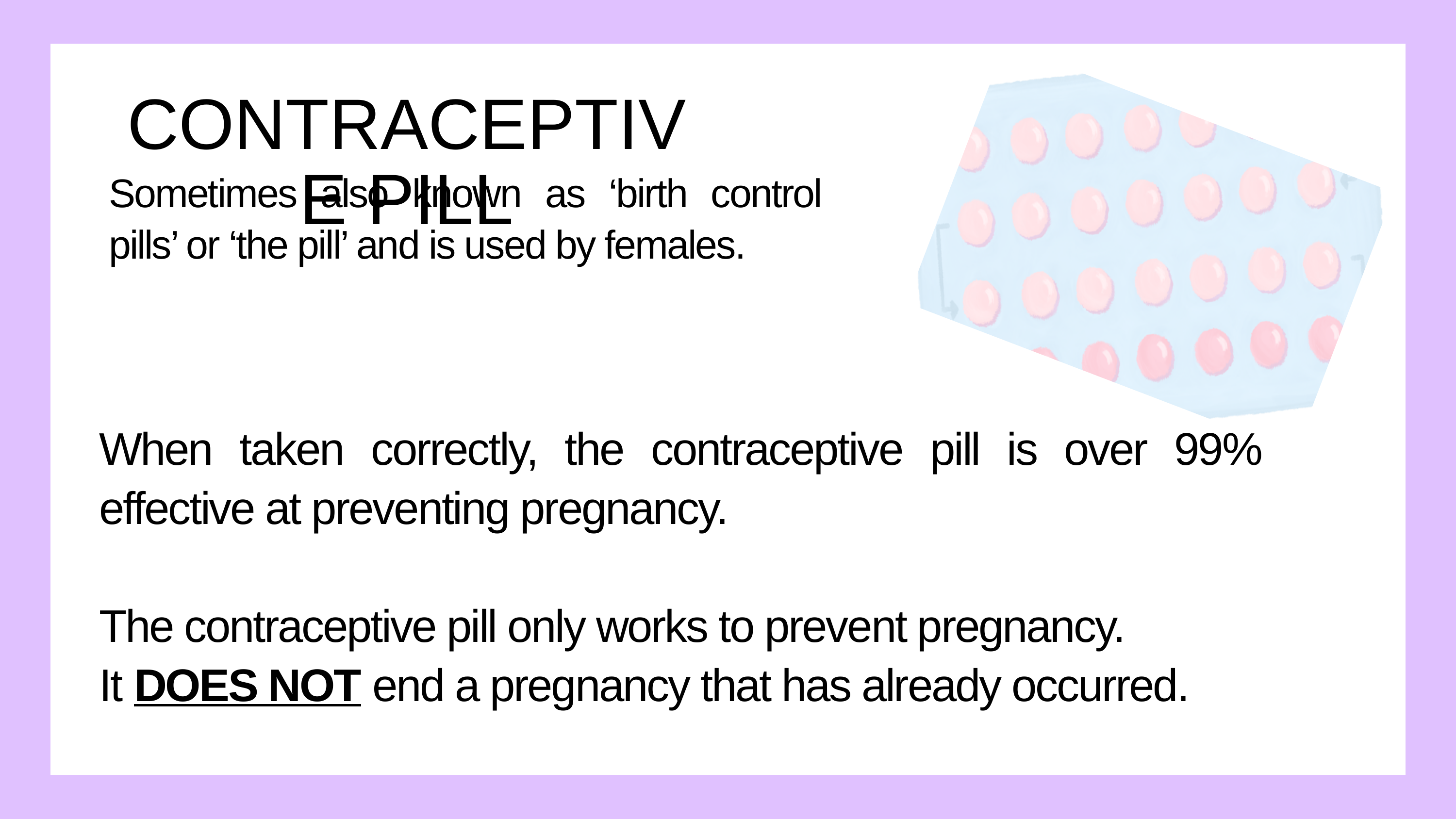

CONTRACEPTIVE PILL

Sometimes also known as ‘birth control pills’ or ‘the pill’ and is used by females.
When taken correctly, the contraceptive pill is over 99% effective at preventing pregnancy.

The contraceptive pill only works to prevent pregnancy.
It DOES NOT end a pregnancy that has already occurred.